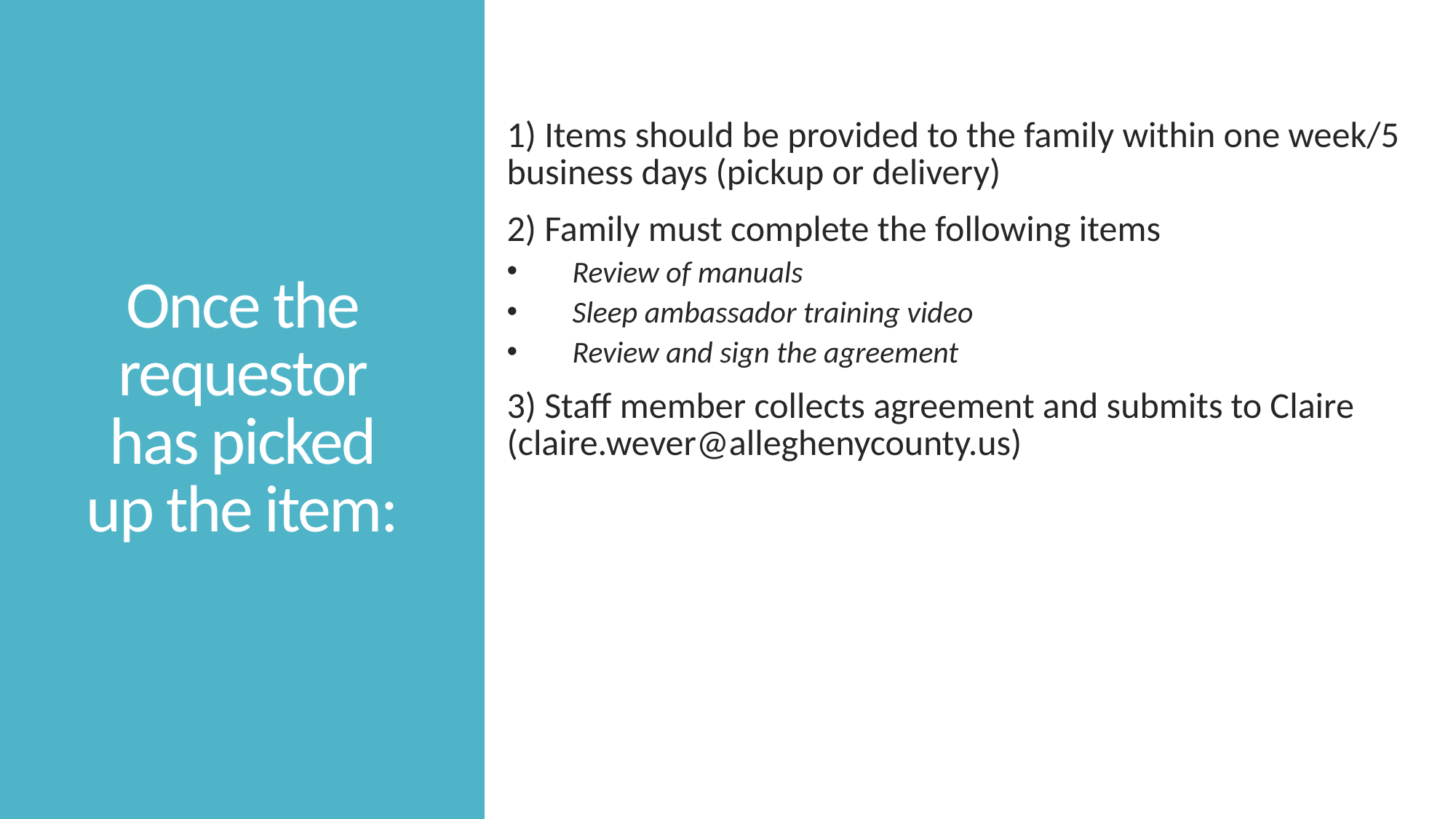

1) Items should be provided to the family within one week/5 business days (pickup or delivery)
2) Family must complete the following items
Review of manuals
Sleep ambassador training video
Review and sign the agreement
3) Staff member collects agreement and submits to Claire (claire.wever@alleghenycounty.us)

# Once the requestor has picked up the item: